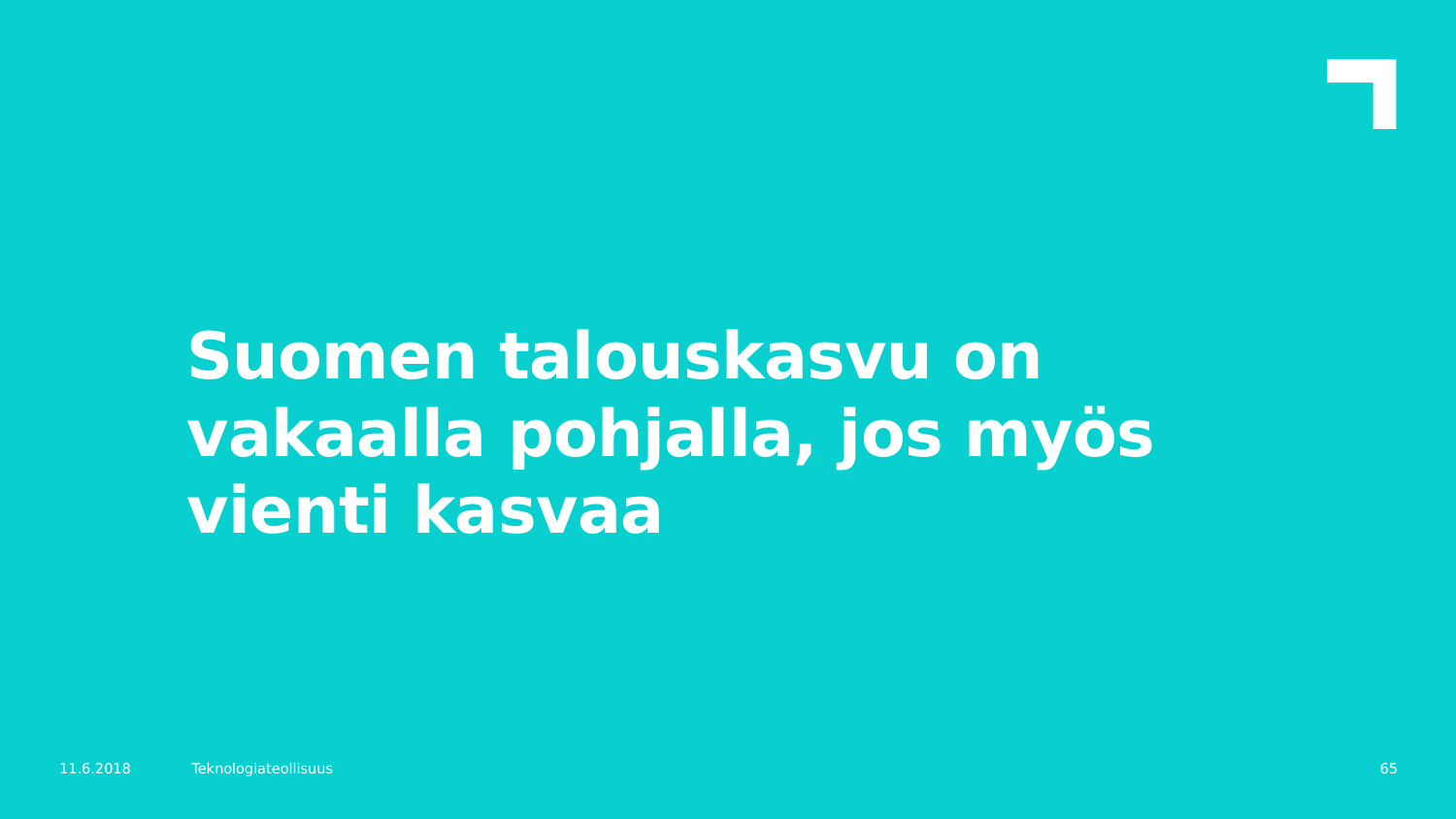

Suomen talouskasvu on vakaalla pohjalla, jos myös vienti kasvaa
11.6.2018
Teknologiateollisuus
65